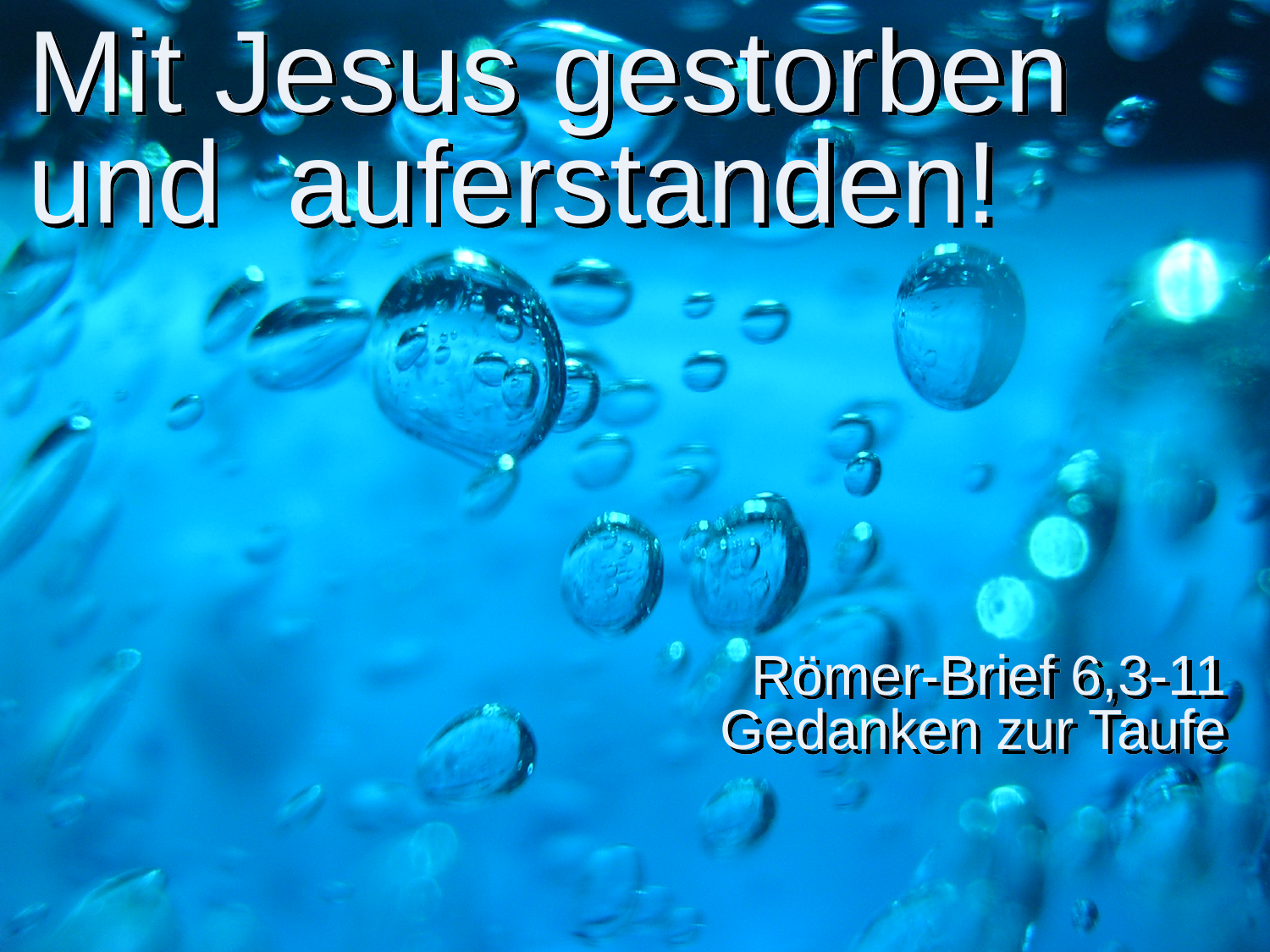

# Mit Jesus gestorben und  auferstanden!
Römer-Brief 6,3-11
Gedanken zur Taufe